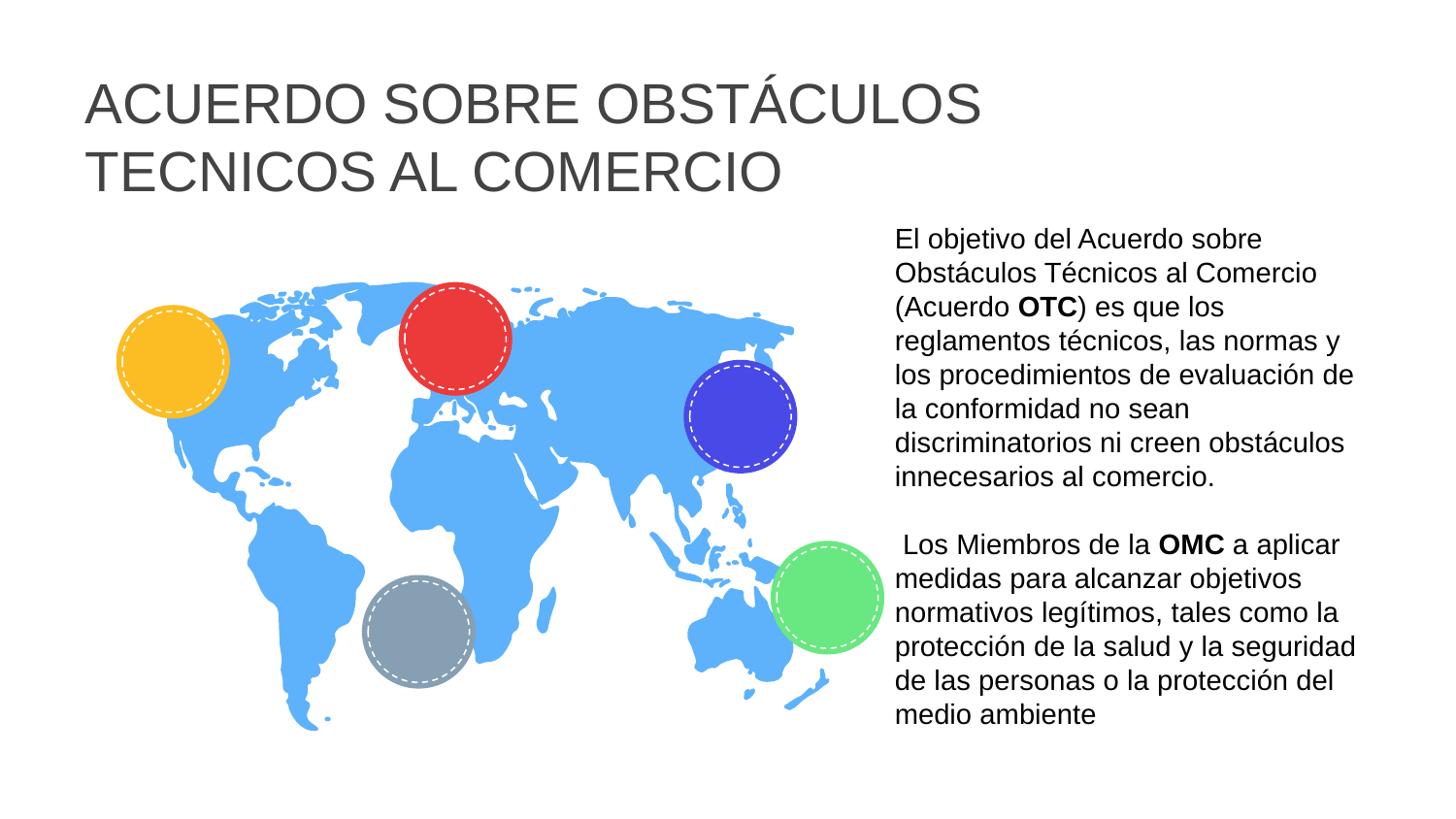

# ACUERDO SOBRE OBSTÁCULOS TECNICOS AL COMERCIO
El objetivo del Acuerdo sobre Obstáculos Técnicos al Comercio (Acuerdo OTC) es que los reglamentos técnicos, las normas y los procedimientos de evaluación de la conformidad no sean discriminatorios ni creen obstáculos innecesarios al comercio.

 Los Miembros de la OMC a aplicar medidas para alcanzar objetivos normativos legítimos, tales como la protección de la salud y la seguridad de las personas o la protección del medio ambiente